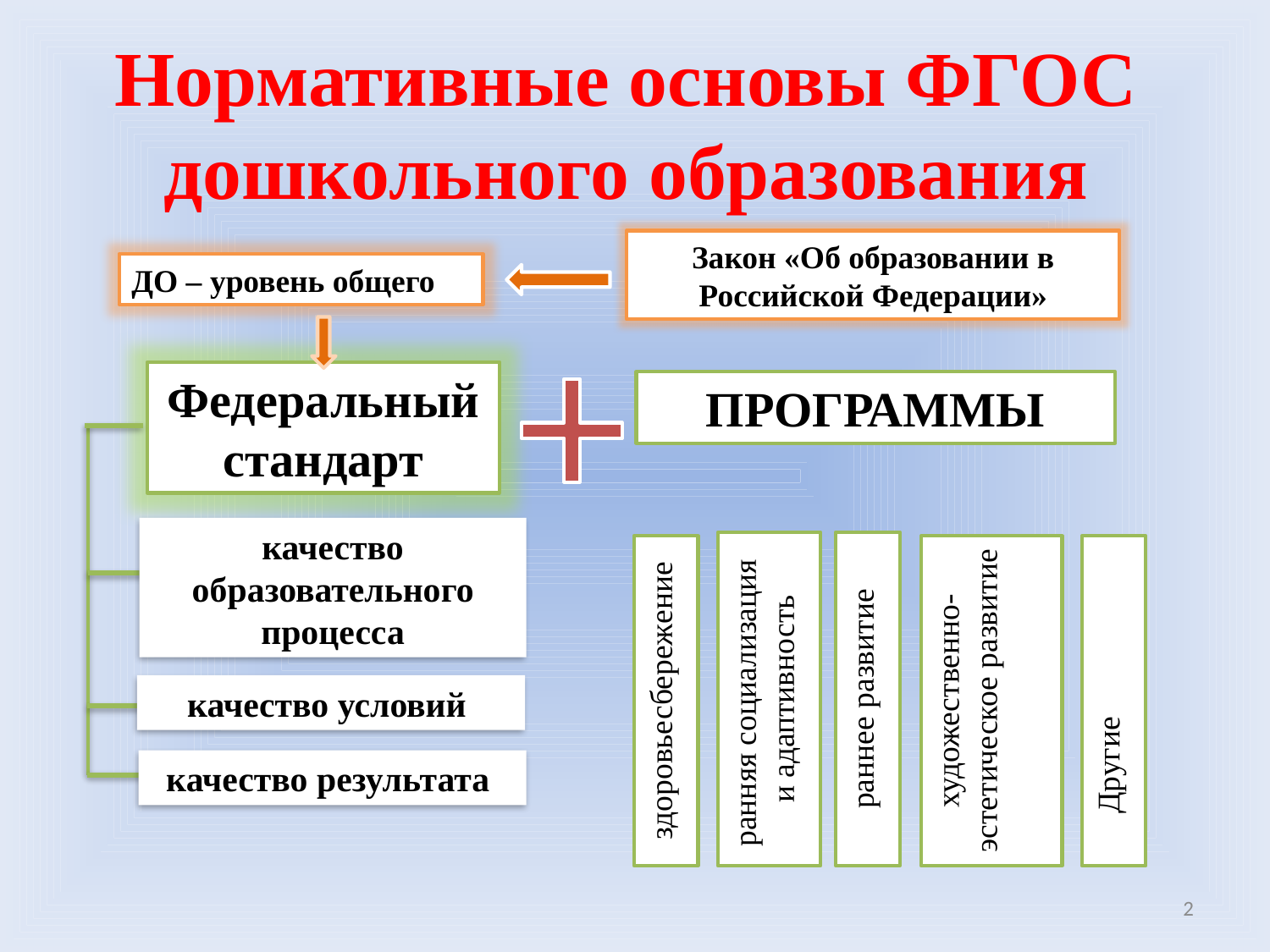

Нормативные основы ФГОС дошкольного образования
Закон «Об образовании в Российской Федерации»
ДО – уровень общего

Федеральный стандарт
ПРОГРАММЫ
качество образовательного процесса
ранняя социализация
и адаптивность
раннее развитие
здоровьесбережение
художественно-
эстетическое развитие
Другие
качество условий
качество результата
2